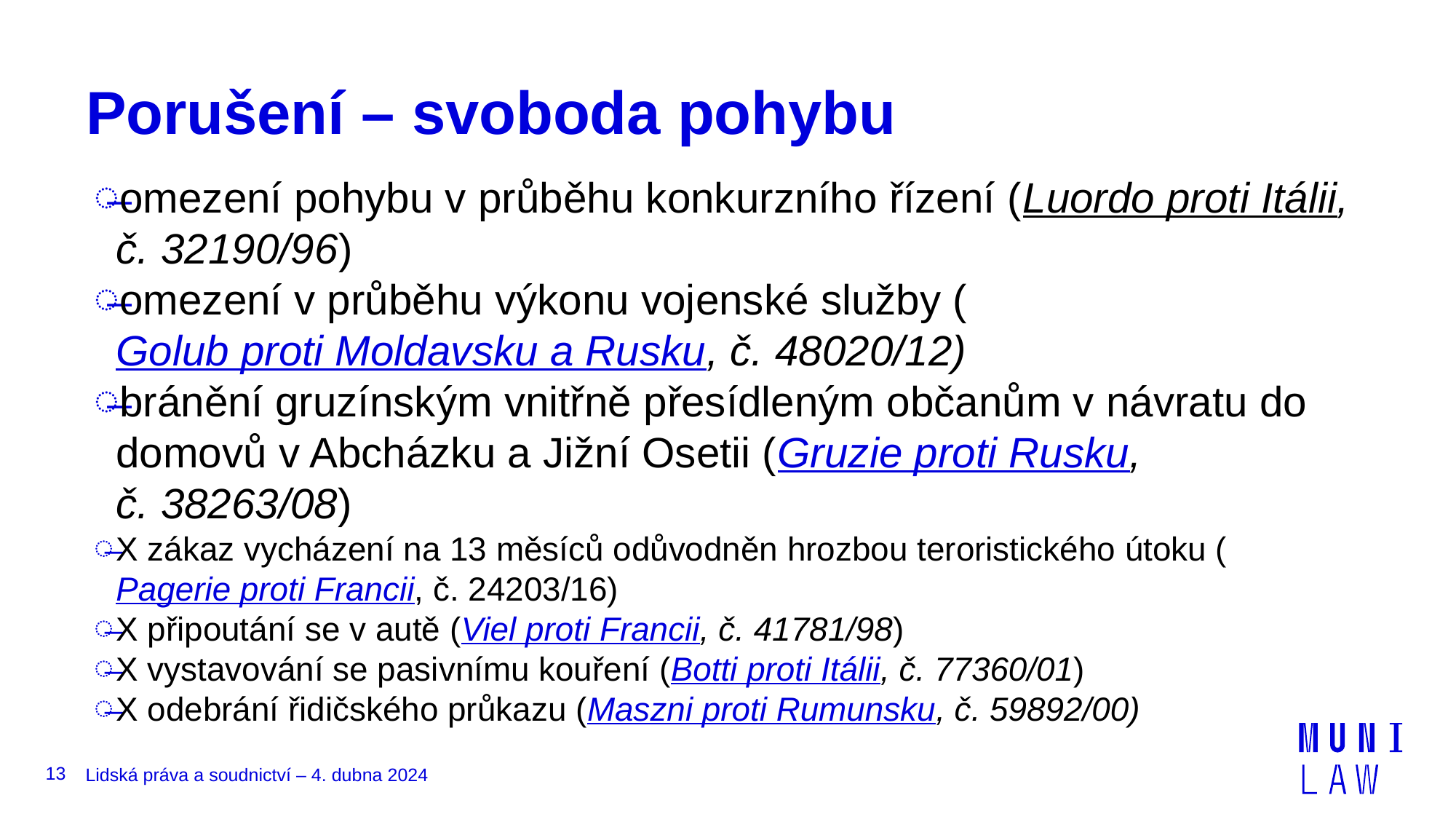

# Porušení – svoboda pohybu
omezení pohybu v průběhu konkurzního řízení (Luordo proti Itálii, č. 32190/96)
omezení v průběhu výkonu vojenské služby (Golub proti Moldavsku a Rusku, č. 48020/12)
bránění gruzínským vnitřně přesídleným občanům v návratu do domovů v Abcházku a Jižní Osetii (Gruzie proti Rusku, č. 38263/08)
X zákaz vycházení na 13 měsíců odůvodněn hrozbou teroristického útoku (Pagerie proti Francii, č. 24203/16)
X připoutání se v autě (Viel proti Francii, č. 41781/98)
X vystavování se pasivnímu kouření (Botti proti Itálii, č. 77360/01)
X odebrání řidičského průkazu (Maszni proti Rumunsku, č. 59892/00)
13
Lidská práva a soudnictví – 4. dubna 2024